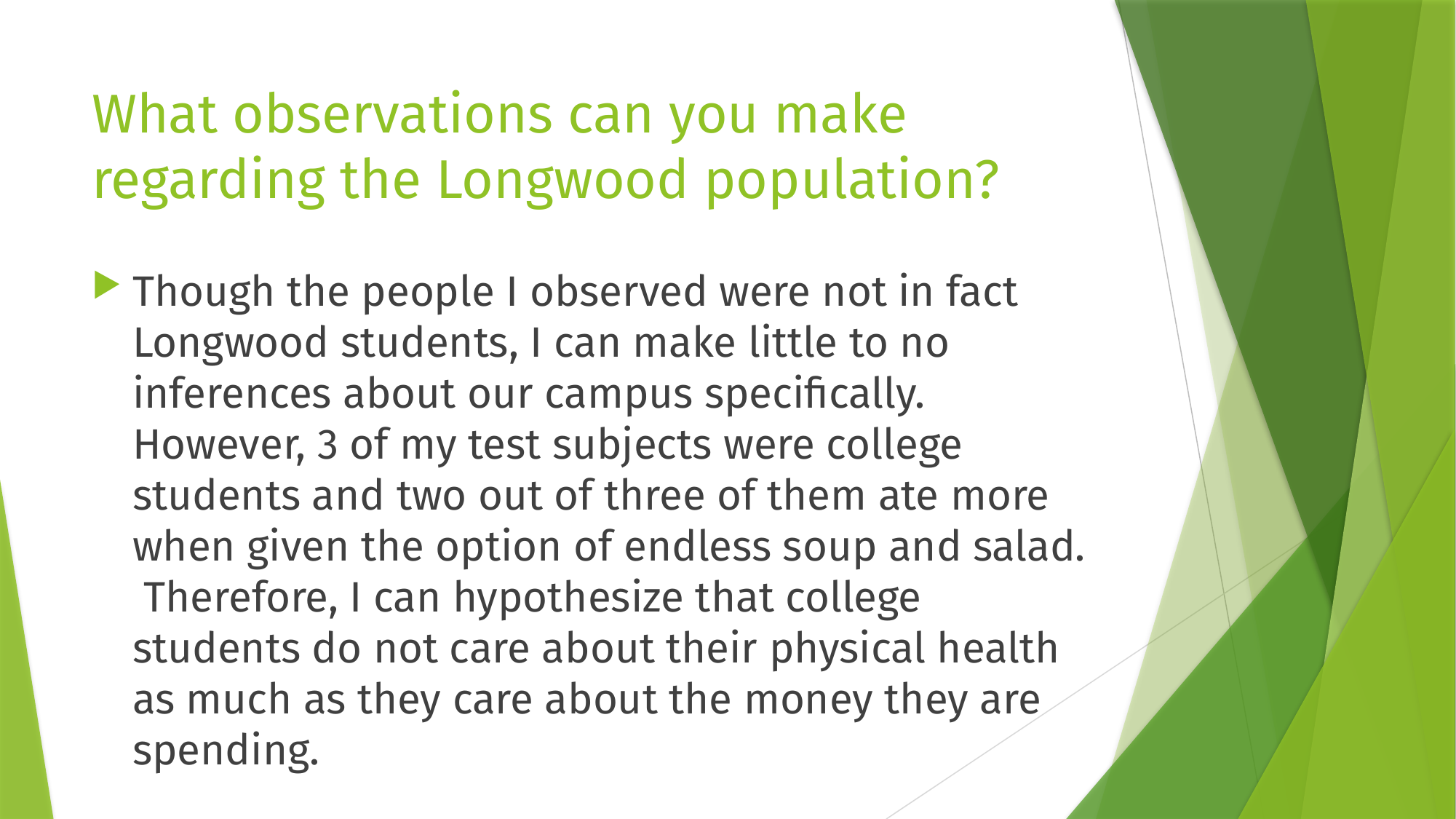

# What observations can you make regarding the Longwood population?
Though the people I observed were not in fact Longwood students, I can make little to no inferences about our campus specifically.  However, 3 of my test subjects were college students and two out of three of them ate more when given the option of endless soup and salad.  Therefore, I can hypothesize that college students do not care about their physical health as much as they care about the money they are spending.